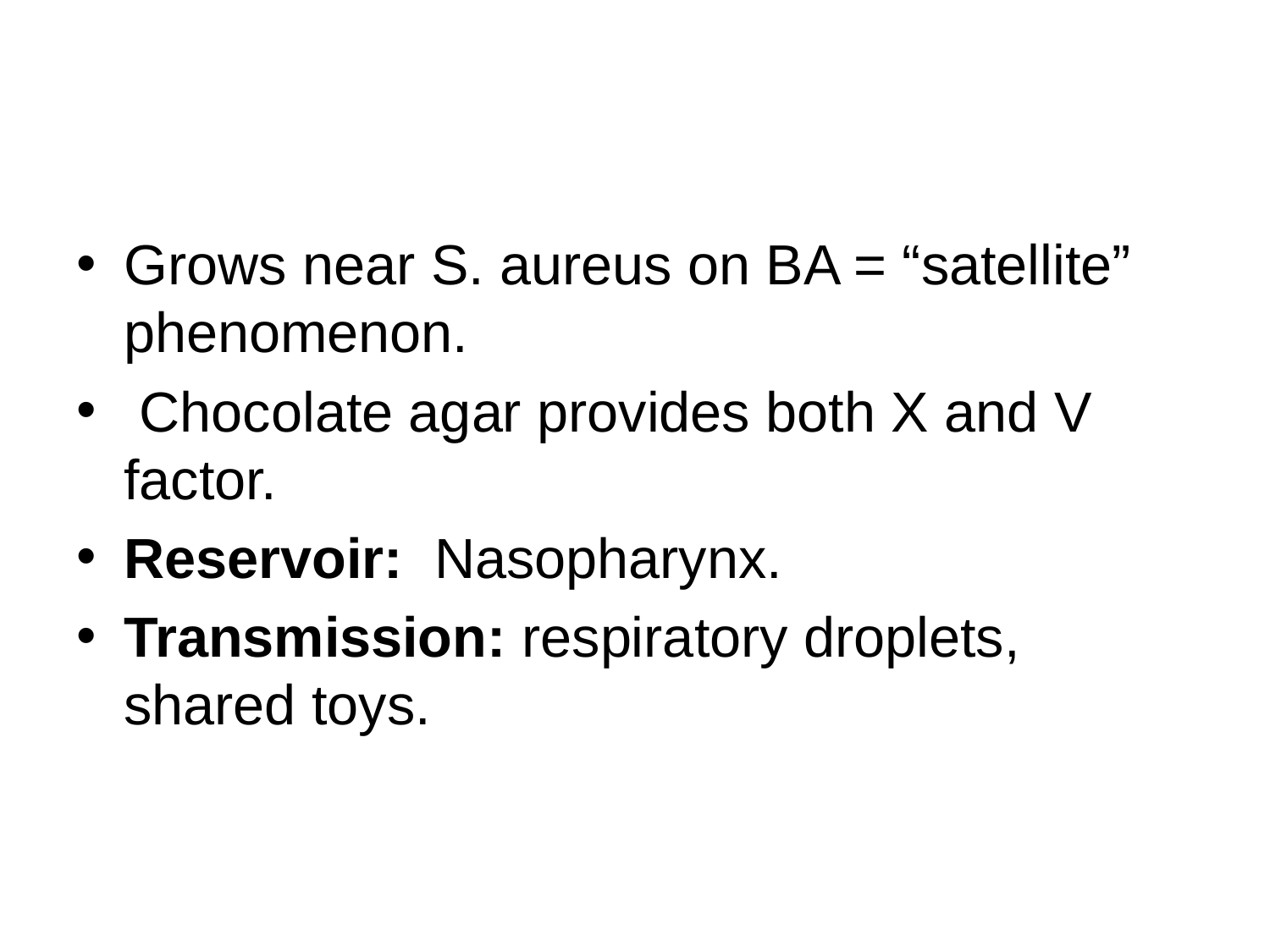

#
Grows near S. aureus on BA = “satellite” phenomenon.
 Chocolate agar provides both X and V factor.
Reservoir:  Nasopharynx.
Transmission: respiratory droplets, shared toys.